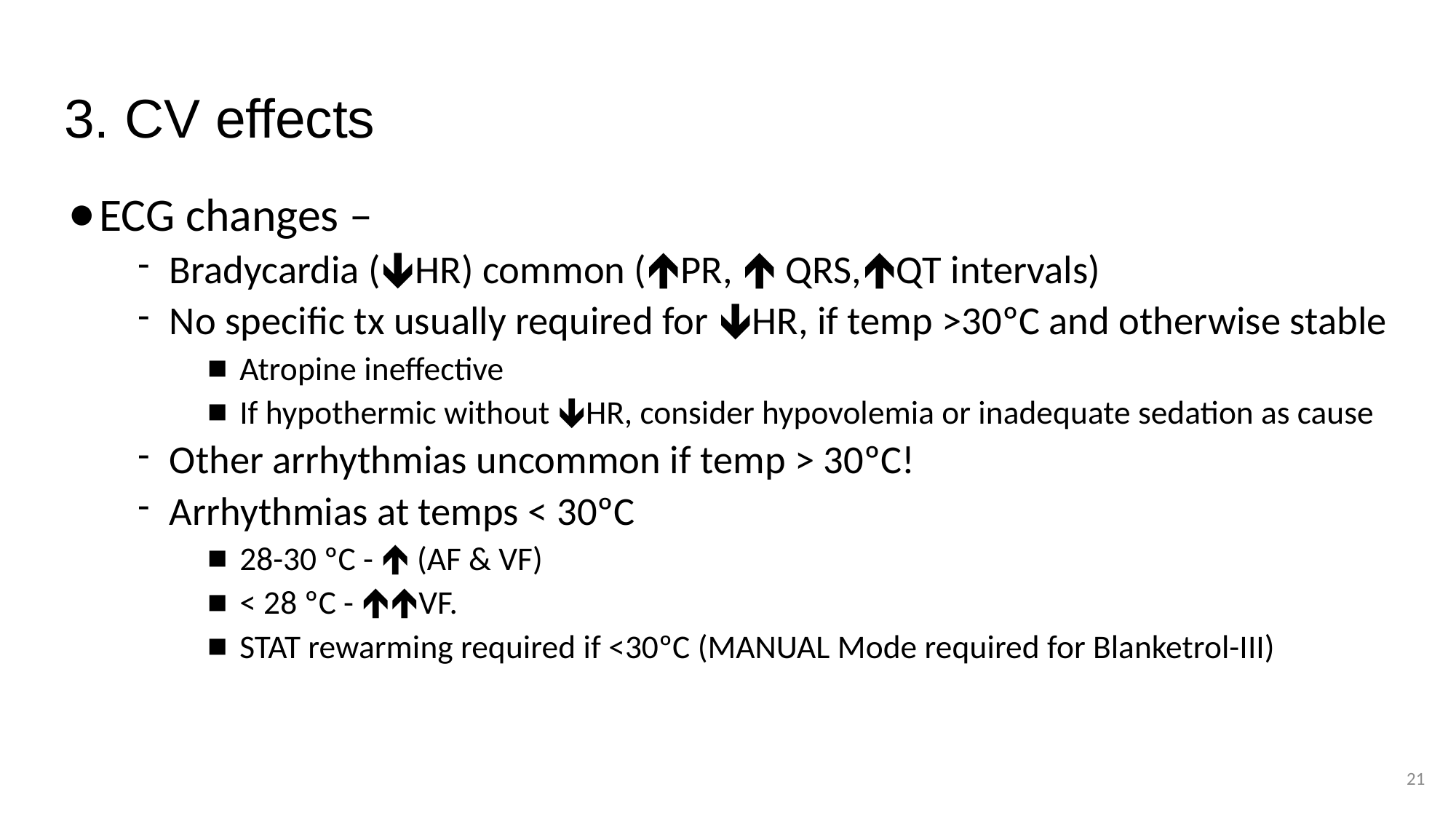

# 3. CV effects
ECG changes –
Bradycardia (🡻HR) common (🡹PR, 🡹 QRS,🡹QT intervals)
No specific tx usually required for 🡻HR, if temp >30ºC and otherwise stable
Atropine ineffective
If hypothermic without 🡻HR, consider hypovolemia or inadequate sedation as cause
Other arrhythmias uncommon if temp > 30ºC!
Arrhythmias at temps < 30ºC
28-30 ºC - 🡹 (AF & VF)
< 28 ºC - 🡹🡹VF.
STAT rewarming required if <30ºC (MANUAL Mode required for Blanketrol-III)
21